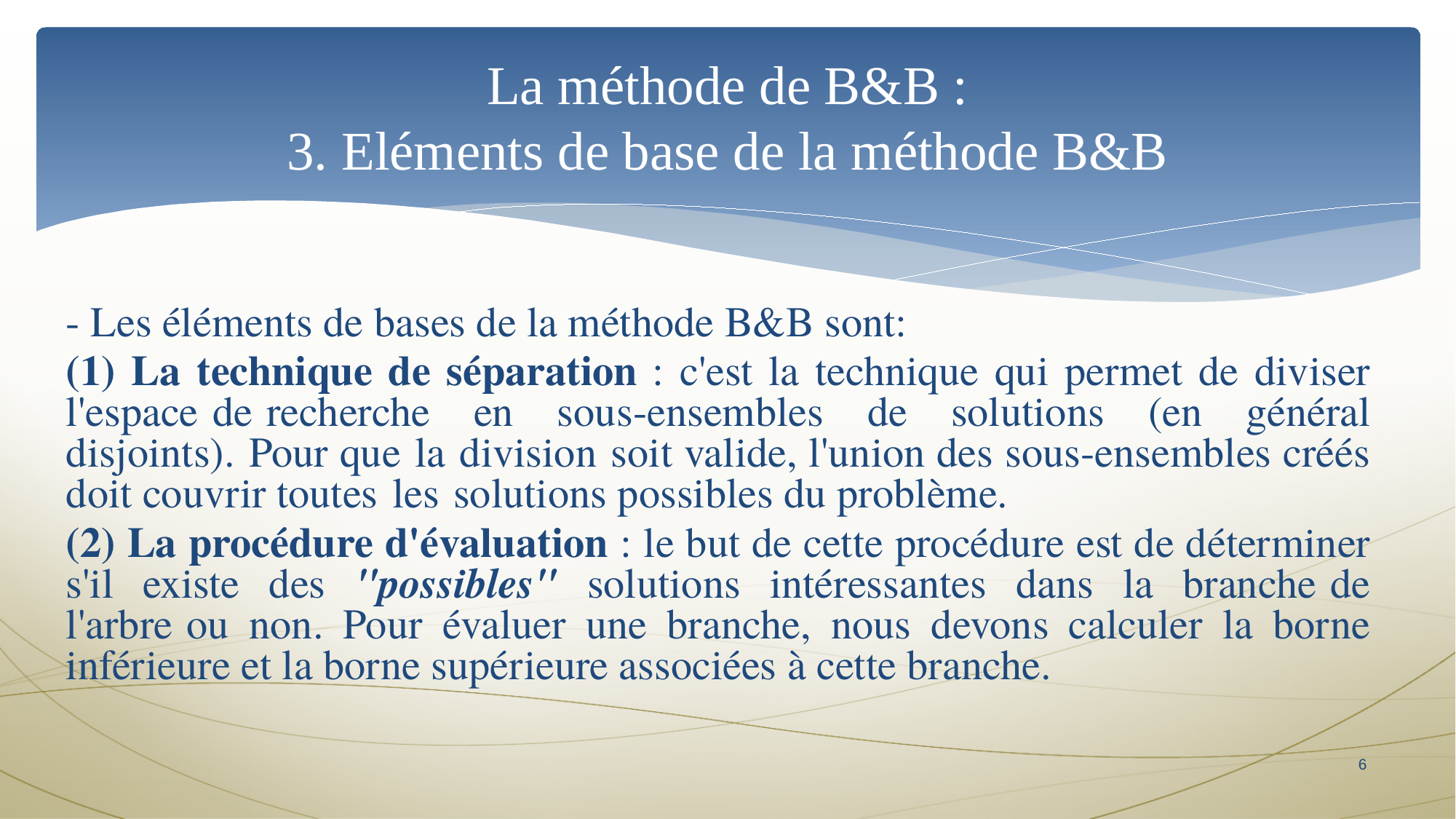

# La méthode de B&B : 3. Eléments de base de la méthode B&B
- Les éléments de bases de la méthode B&B sont:
(1) La technique de séparation : c'est la technique qui permet de diviser l'espace de recherche en sous-ensembles de solutions (en général disjoints). Pour que la division soit valide, l'union des sous-ensembles créés doit couvrir toutes les solutions possibles du problème.
(2) La procédure d'évaluation : le but de cette procédure est de déterminer s'il existe des "possibles" solutions intéressantes dans la branche de l'arbre ou non. Pour évaluer une branche, nous devons calculer la borne inférieure et la borne supérieure associées à cette branche.

6